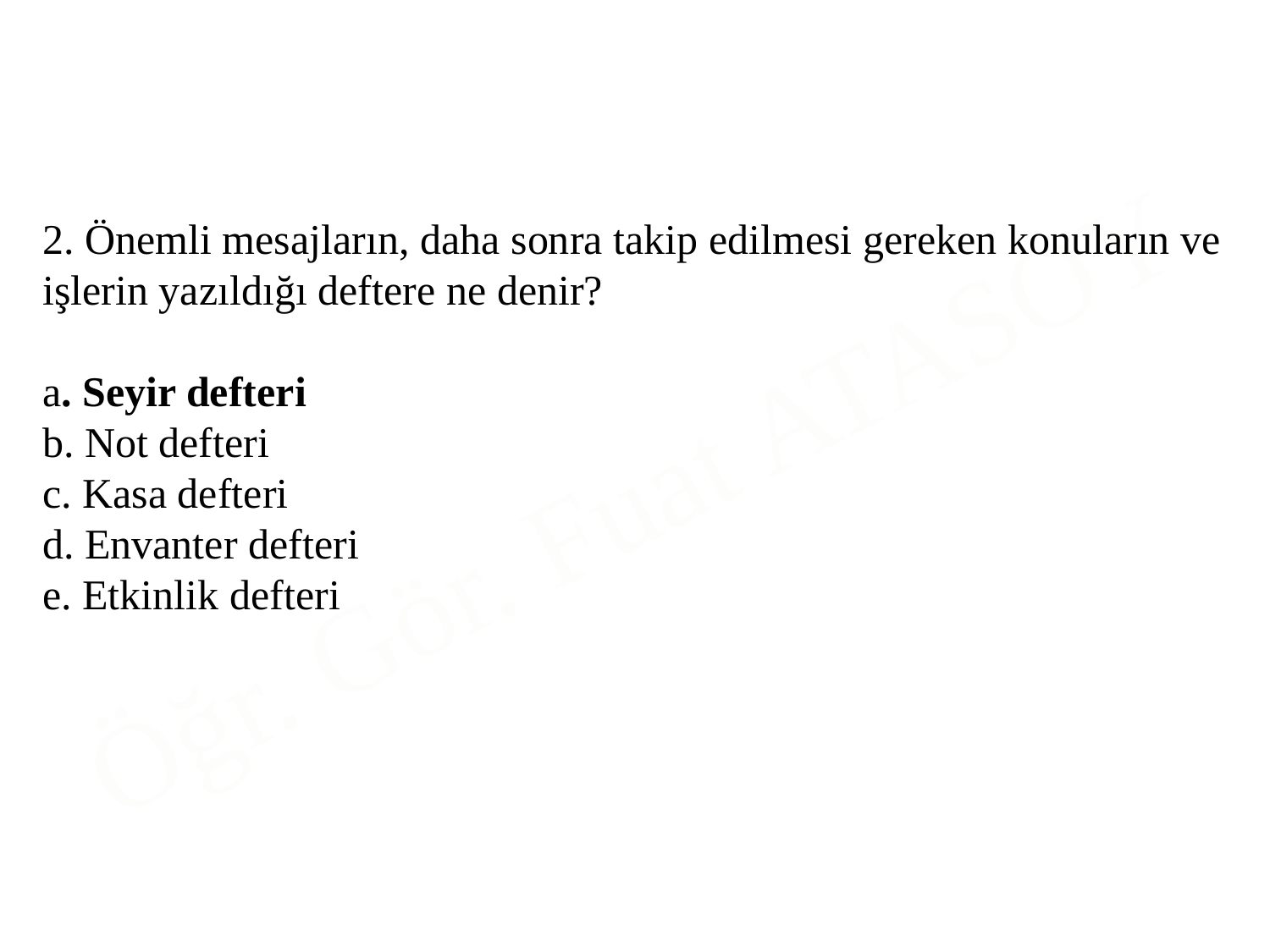

2. Önemli mesajların, daha sonra takip edilmesi gereken konuların ve işlerin yazıldığı deftere ne denir?
a. Seyir defteri
b. Not defteri
c. Kasa defteri
d. Envanter defteri
e. Etkinlik defteri